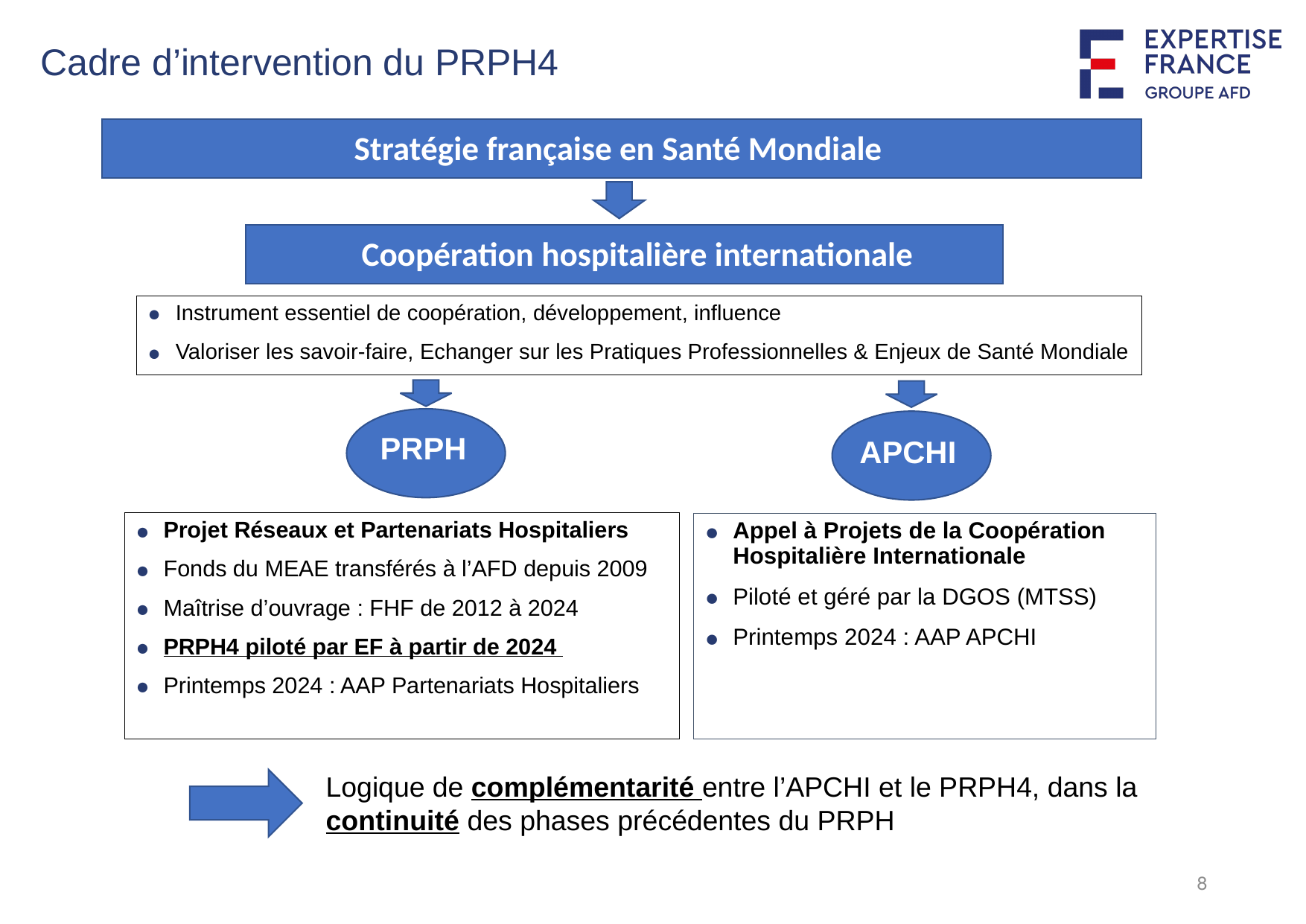

# Cadre d’intervention du PRPH4

Stratégie française en Santé Mondiale

Coopération hospitalière internationale
Instrument essentiel de coopération, développement, influence
Valoriser les savoir-faire, Echanger sur les Pratiques Professionnelles & Enjeux de Santé Mondiale

PRPH
APCHI
Projet Réseaux et Partenariats Hospitaliers
Fonds du MEAE transférés à l’AFD depuis 2009
Maîtrise d’ouvrage : FHF de 2012 à 2024
PRPH4 piloté par EF à partir de 2024
Printemps 2024 : AAP Partenariats Hospitaliers
Appel à Projets de la Coopération Hospitalière Internationale
Piloté et géré par la DGOS (MTSS)
Printemps 2024 : AAP APCHI
Logique de complémentarité entre l’APCHI et le PRPH4, dans la continuité des phases précédentes du PRPH

8